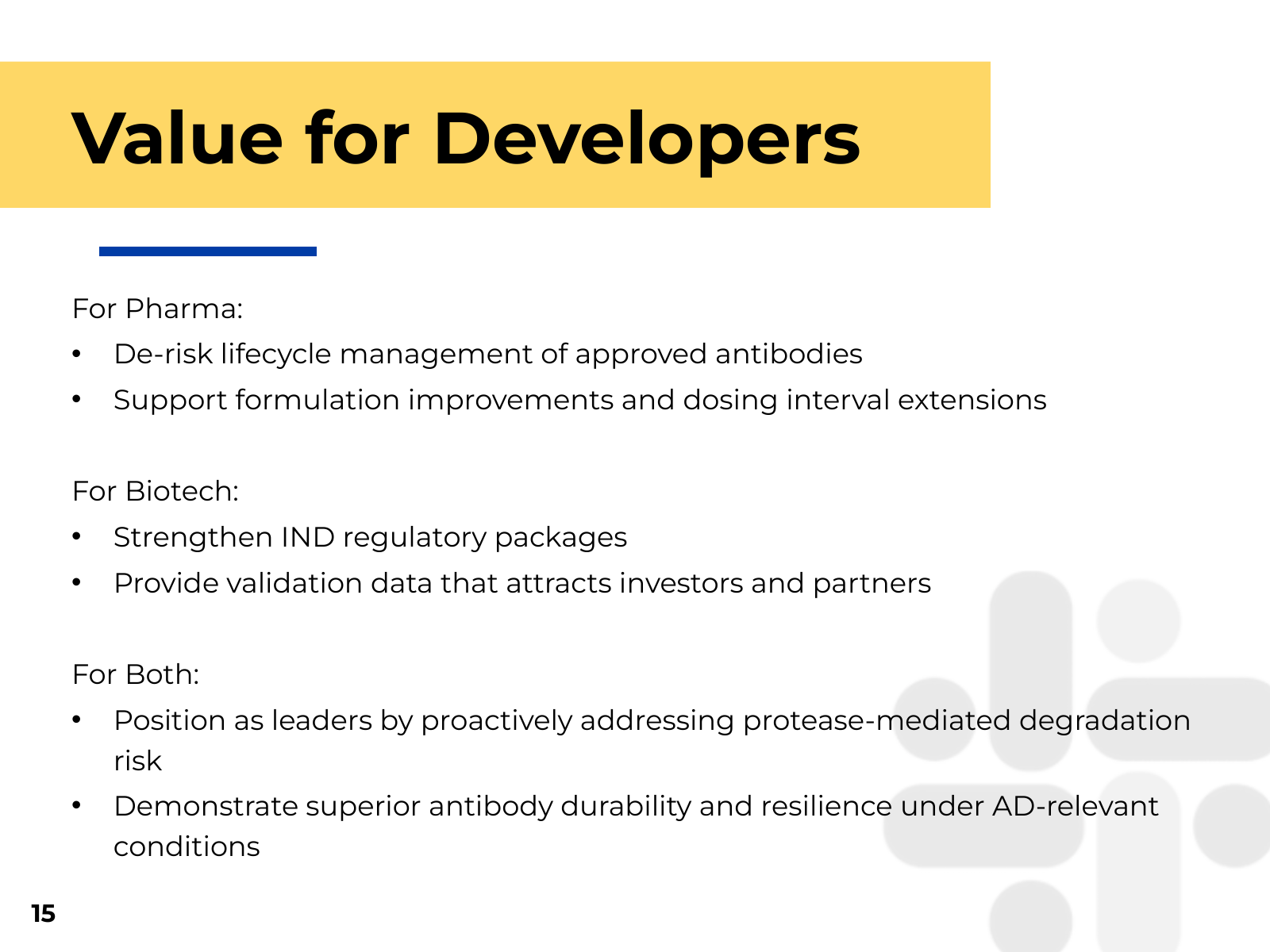

# Value for Developers
For Pharma:
De-risk lifecycle management of approved antibodies
Support formulation improvements and dosing interval extensions

For Biotech:
Strengthen IND regulatory packages
Provide validation data that attracts investors and partners

For Both:
Position as leaders by proactively addressing protease-mediated degradation risk
Demonstrate superior antibody durability and resilience under AD-relevant conditions